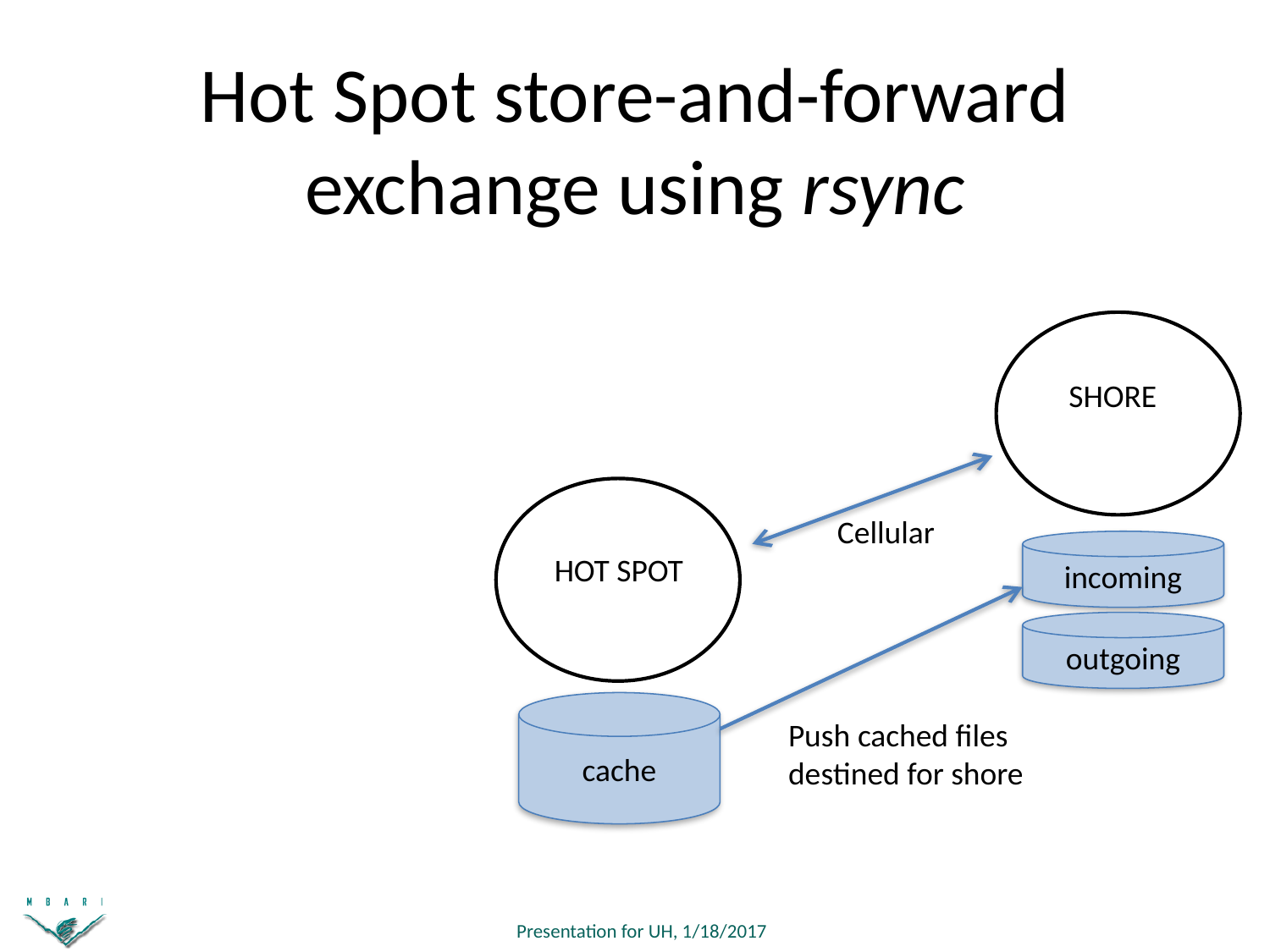

Hot Spot store-and-forward exchange using rsync

SHORE

Cellular
incoming
HOT SPOT
Push cached files destined for shore
outgoing
cache